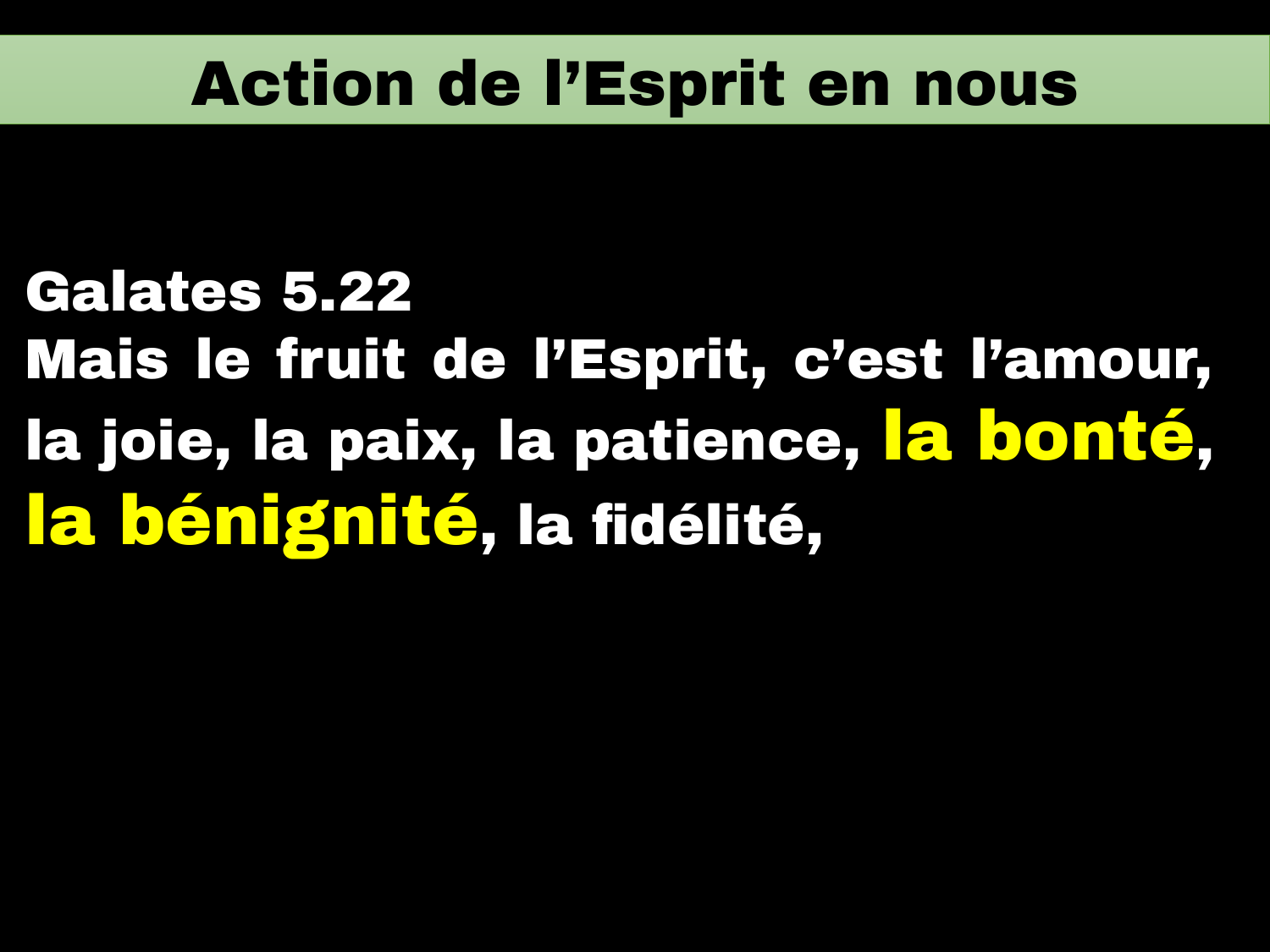

Action de l’Esprit en nous
Galates 5.22
Mais le fruit de l’Esprit, c’est l’amour, la joie, la paix, la patience, la bonté, la bénignité, la fidélité,